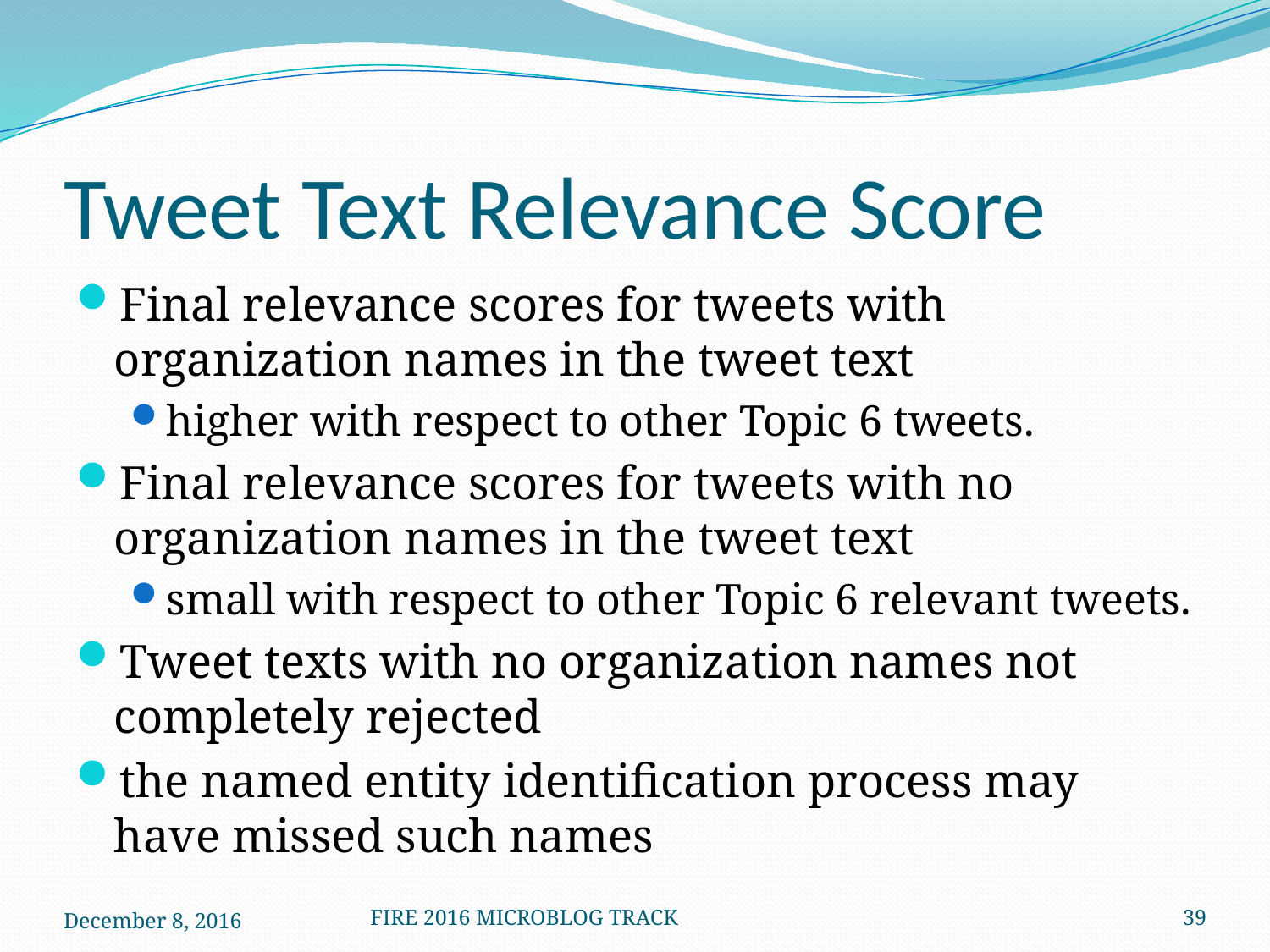

# Tweet Text Relevance Score
Final relevance scores for tweets with organization names in the tweet text
higher with respect to other Topic 6 tweets.
Final relevance scores for tweets with no organization names in the tweet text
small with respect to other Topic 6 relevant tweets.
Tweet texts with no organization names not completely rejected
the named entity identification process may have missed such names

December 8, 2016
FIRE 2016 MICROBLOG TRACK
39